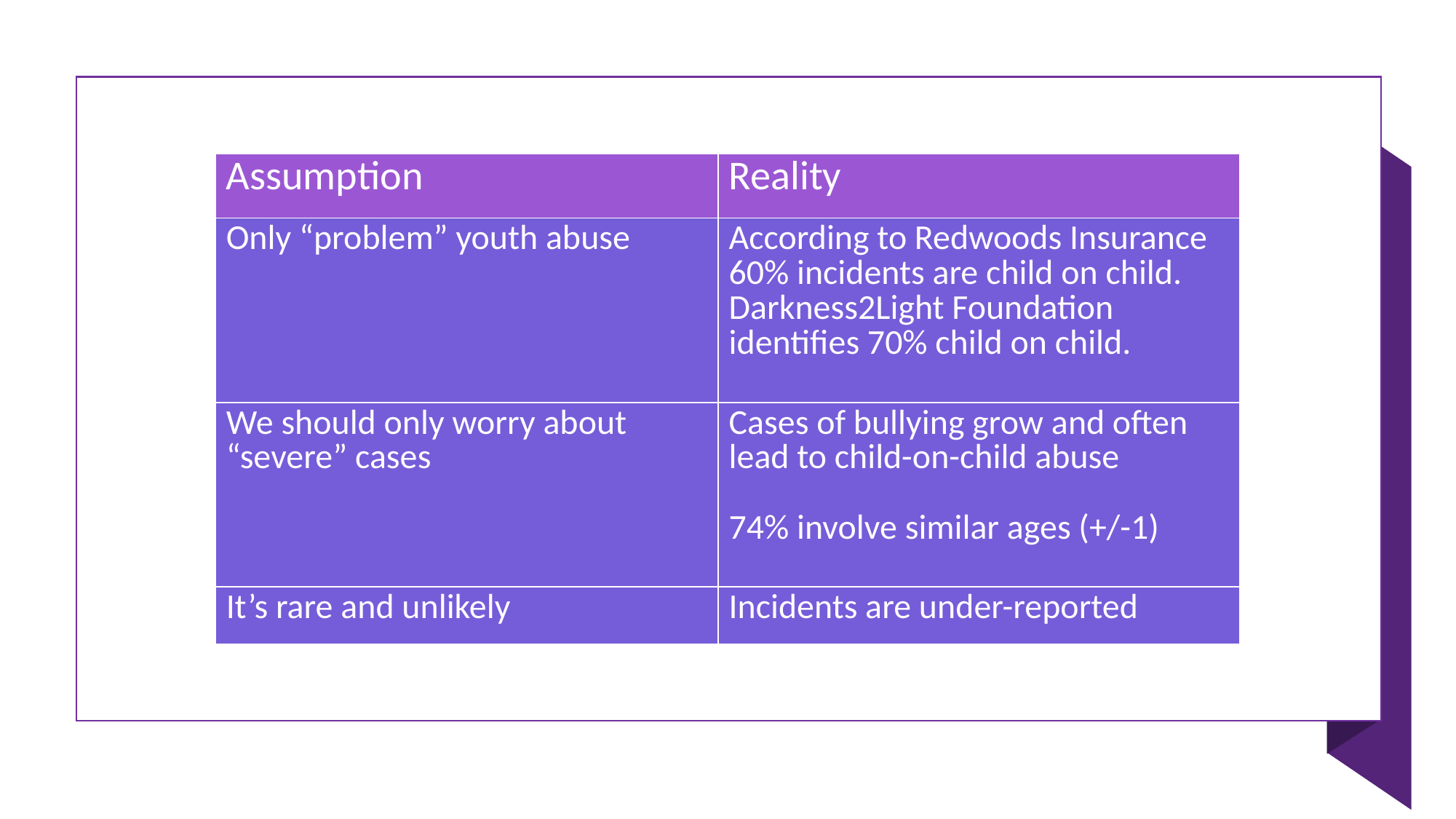

| Assumption | Reality |
| --- | --- |
| Only “problem” youth abuse | According to Redwoods Insurance 60% incidents are child on child. Darkness2Light Foundation identifies 70% child on child. |
| We should only worry about “severe” cases | Cases of bullying grow and often lead to child-on-child abuse 74% involve similar ages (+/-1) |
| It’s rare and unlikely | Incidents are under-reported |